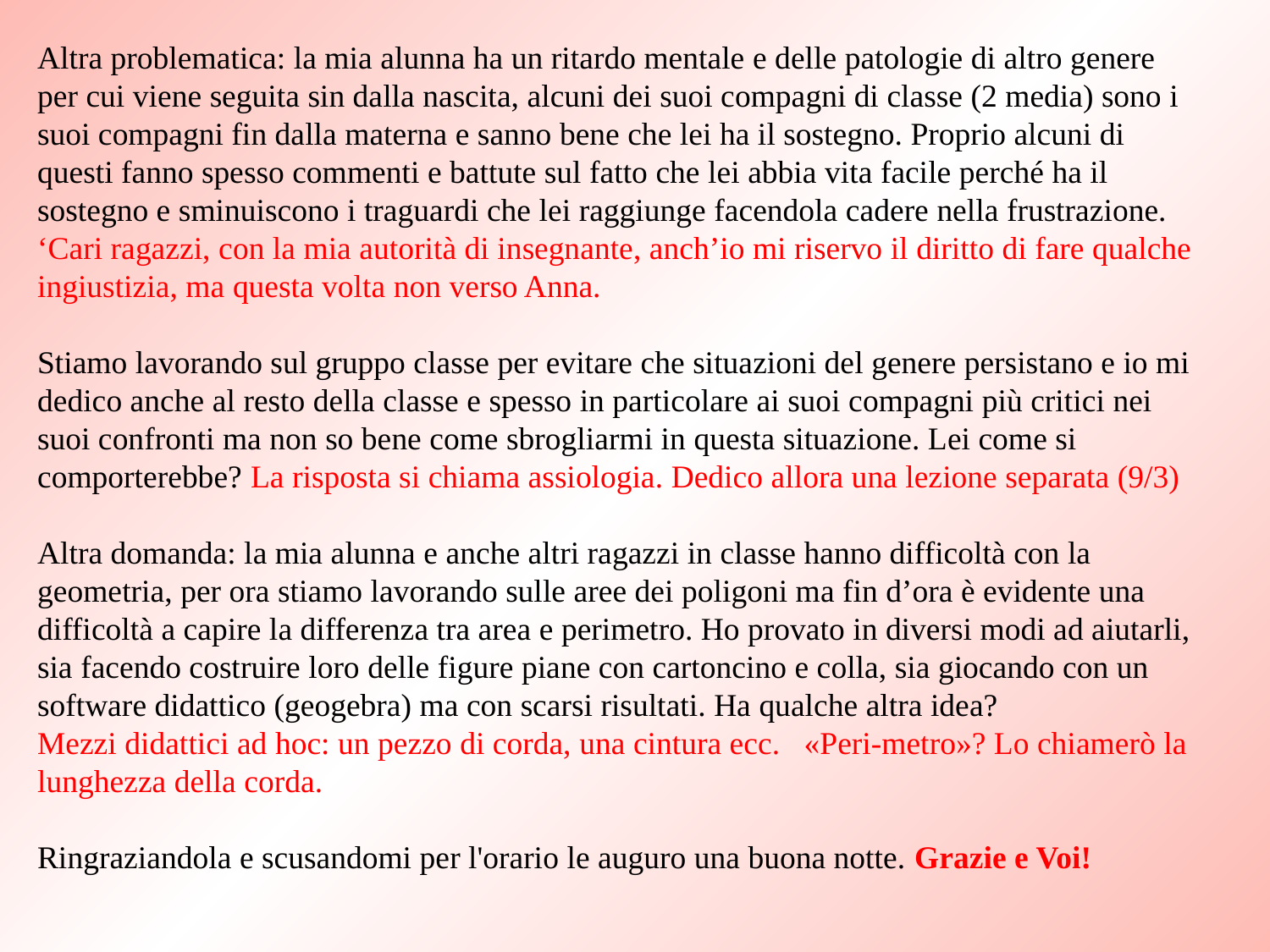

Altra problematica: la mia alunna ha un ritardo mentale e delle patologie di altro genere per cui viene seguita sin dalla nascita, alcuni dei suoi compagni di classe (2 media) sono i suoi compagni fin dalla materna e sanno bene che lei ha il sostegno. Proprio alcuni di questi fanno spesso commenti e battute sul fatto che lei abbia vita facile perché ha il sostegno e sminuiscono i traguardi che lei raggiunge facendola cadere nella frustrazione.
‘Cari ragazzi, con la mia autorità di insegnante, anch’io mi riservo il diritto di fare qualche ingiustizia, ma questa volta non verso Anna.

Stiamo lavorando sul gruppo classe per evitare che situazioni del genere persistano e io mi dedico anche al resto della classe e spesso in particolare ai suoi compagni più critici nei suoi confronti ma non so bene come sbrogliarmi in questa situazione. Lei come si comporterebbe? La risposta si chiama assiologia. Dedico allora una lezione separata (9/3)

Altra domanda: la mia alunna e anche altri ragazzi in classe hanno difficoltà con la geometria, per ora stiamo lavorando sulle aree dei poligoni ma fin d’ora è evidente una difficoltà a capire la differenza tra area e perimetro. Ho provato in diversi modi ad aiutarli, sia facendo costruire loro delle figure piane con cartoncino e colla, sia giocando con un software didattico (geogebra) ma con scarsi risultati. Ha qualche altra idea?
Mezzi didattici ad hoc: un pezzo di corda, una cintura ecc.   «Peri-metro»? Lo chiamerò la lunghezza della corda.

Ringraziandola e scusandomi per l'orario le auguro una buona notte. Grazie e Voi!